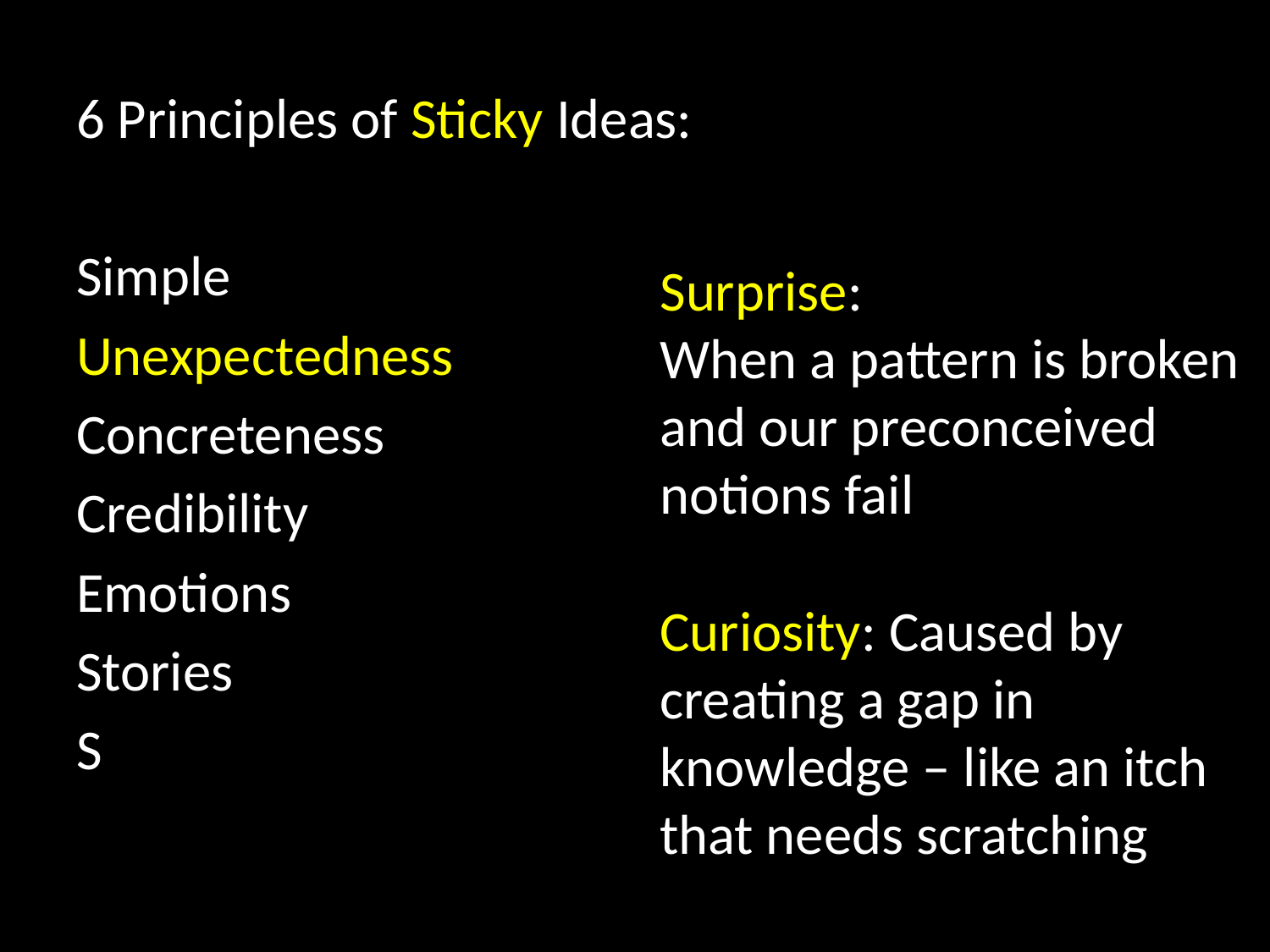

6 Principles of Sticky Ideas:

Simple
Unexpectedness
Concreteness
Credibility
Emotions
Stories
S
Surprise:
When a pattern is broken and our preconceived notions fail

Curiosity: Caused by creating a gap in knowledge – like an itch that needs scratching